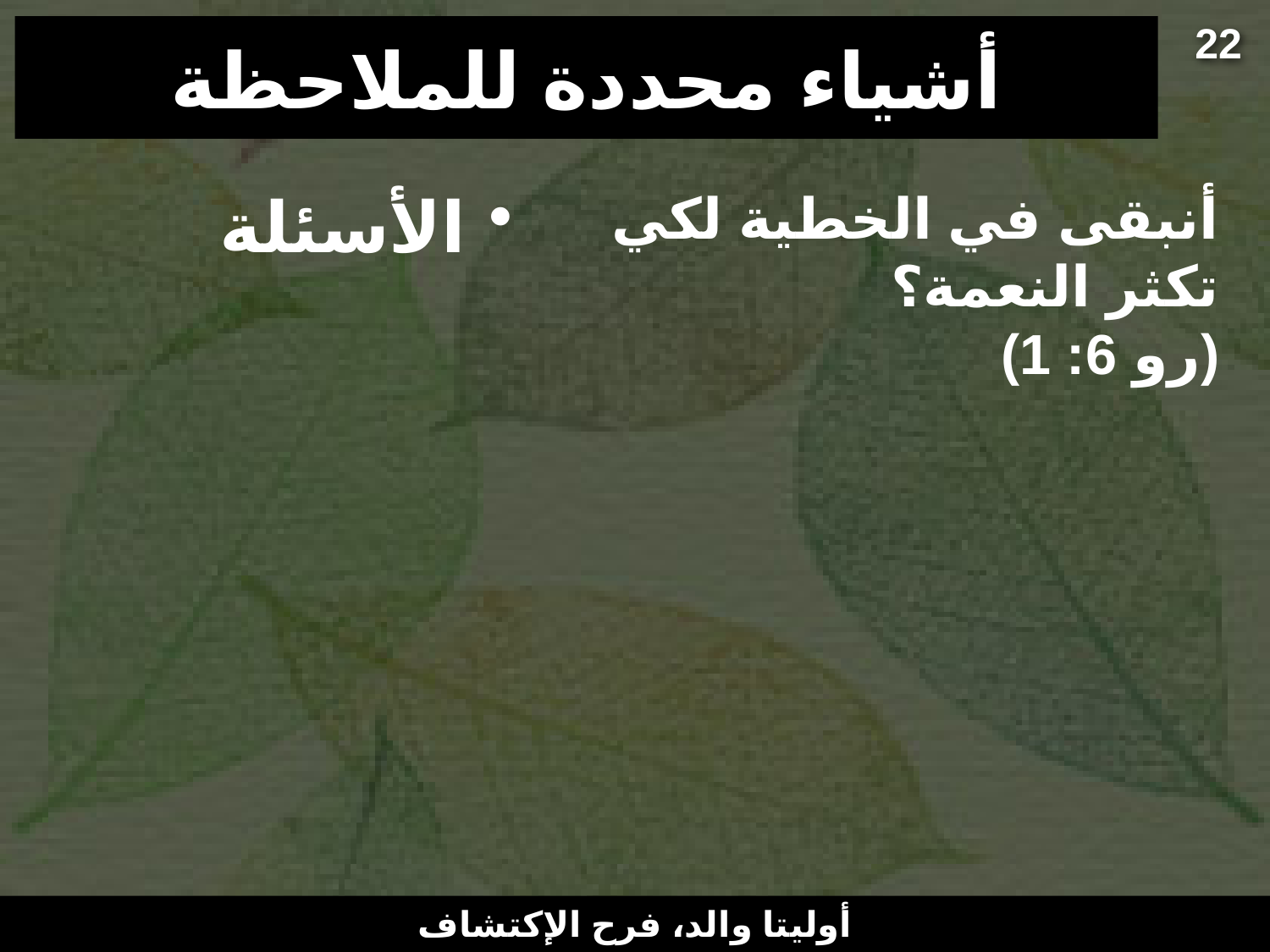

22
# أشياء محددة للملاحظة
الأسئلة
أنبقى في الخطية لكي تكثر النعمة؟
(رو 6: 1)
أوليتا والد، فرح الإكتشاف